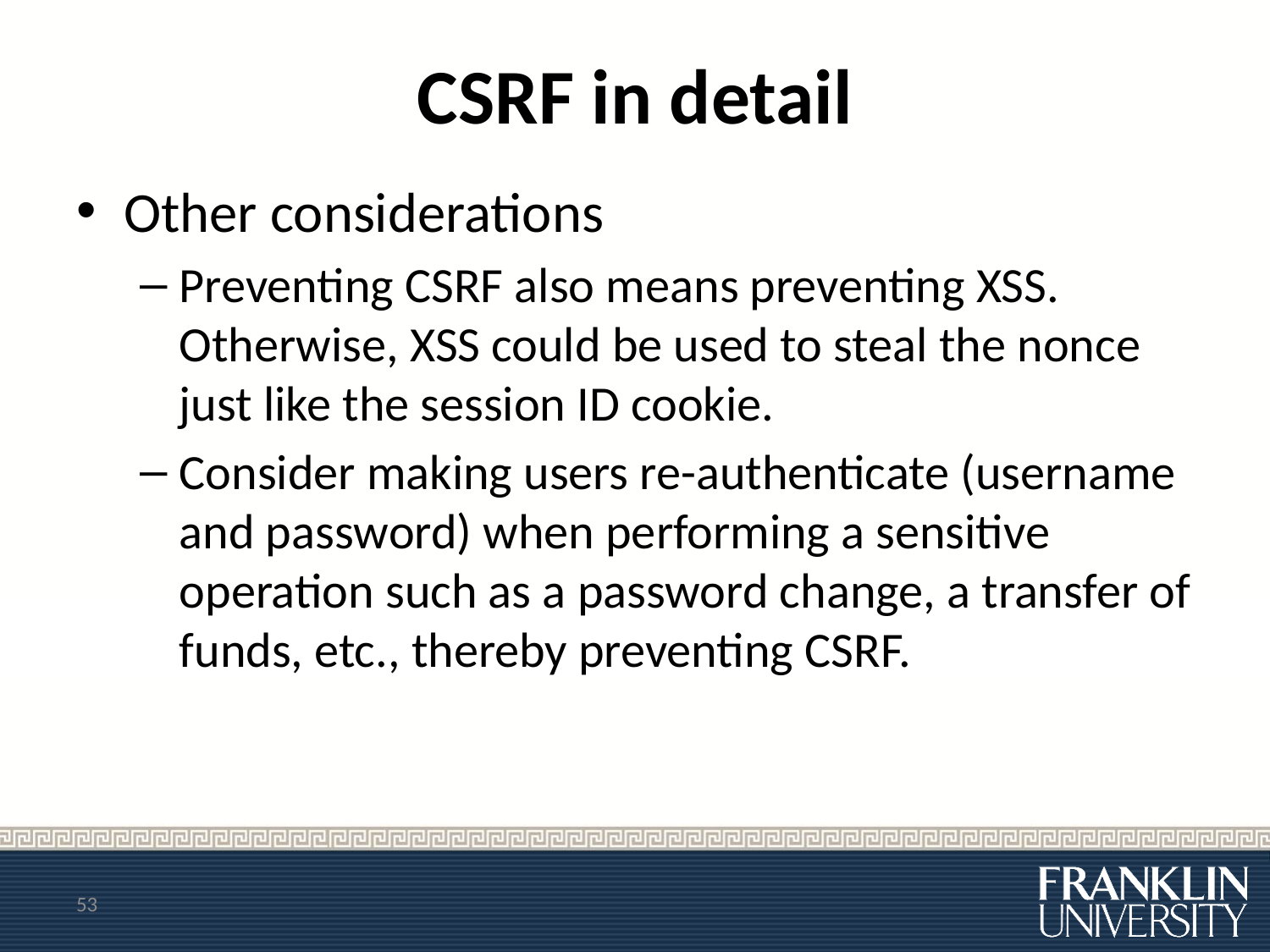

# CSRF in detail
Other considerations
Preventing CSRF also means preventing XSS.  Otherwise, XSS could be used to steal the nonce just like the session ID cookie.
Consider making users re-authenticate (username and password) when performing a sensitive operation such as a password change, a transfer of funds, etc., thereby preventing CSRF.
53